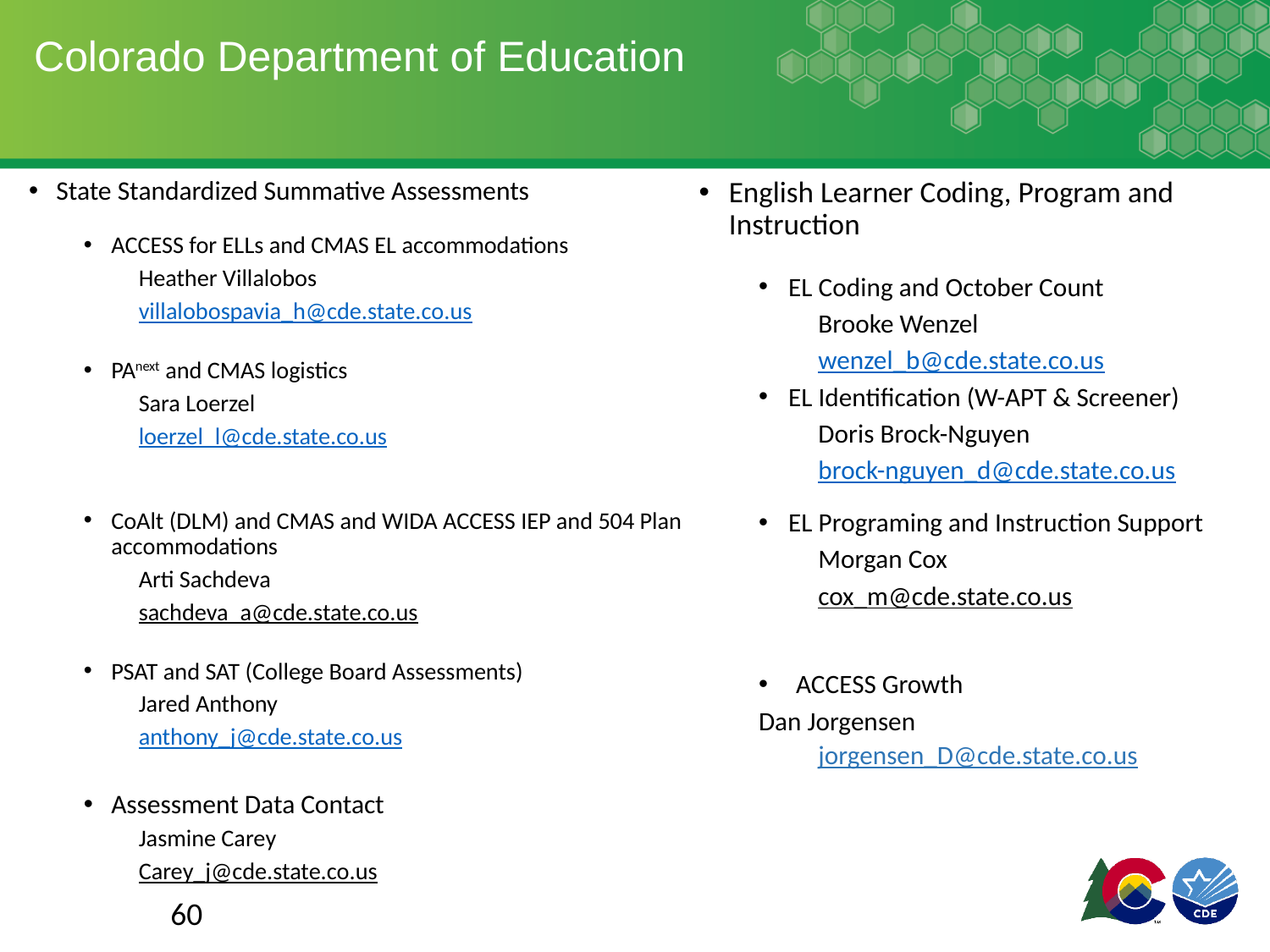

# Colorado Department of Education
State Standardized Summative Assessments

ACCESS for ELLs and CMAS EL accommodations
Heather Villalobos
villalobospavia_h@cde.state.co.us

PAnext and CMAS logistics
Sara Loerzel
loerzel_l@cde.state.co.us

CoAlt (DLM) and CMAS and WIDA ACCESS IEP and 504 Plan accommodations
Arti Sachdeva
sachdeva_a@cde.state.co.us

PSAT and SAT (College Board Assessments)
Jared Anthony
anthony_j@cde.state.co.us

Assessment Data Contact
Jasmine Carey
Carey_j@cde.state.co.us

English Learner Coding, Program and Instruction

EL Coding and October Count
Brooke Wenzel
wenzel_b@cde.state.co.us
EL Identification (W-APT & Screener)
Doris Brock-Nguyen
brock-nguyen_d@cde.state.co.us

EL Programing and Instruction Support
Morgan Cox
cox_m@cde.state.co.us

ACCESS Growth
	Dan Jorgensen
jorgensen_D@cde.state.co.us

60